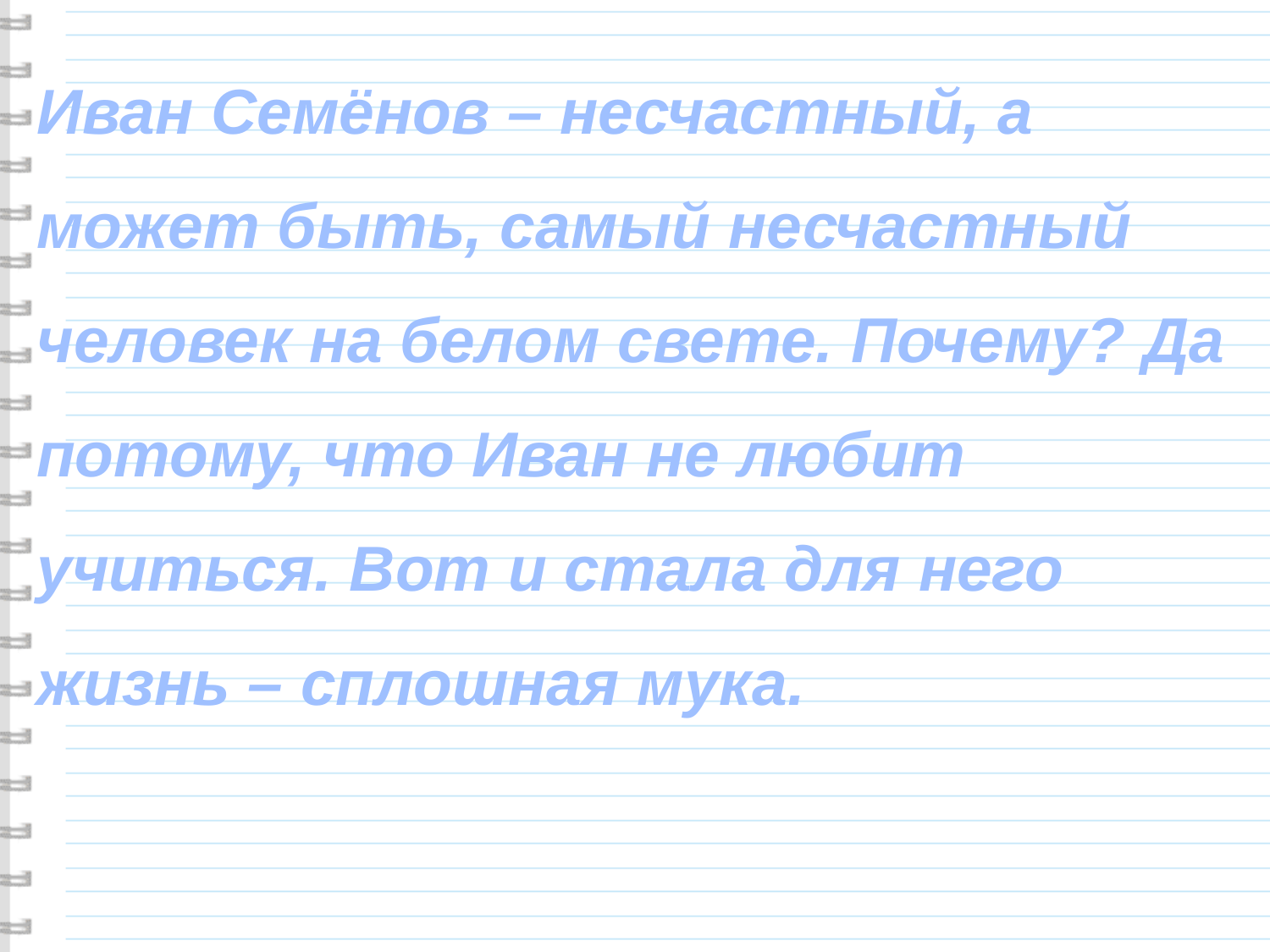

Иван Семёнов – несчастный, а может быть, самый несчастный человек на белом свете. Почему? Да потому, что Иван не любит учиться. Вот и стала для него жизнь – сплошная мука.